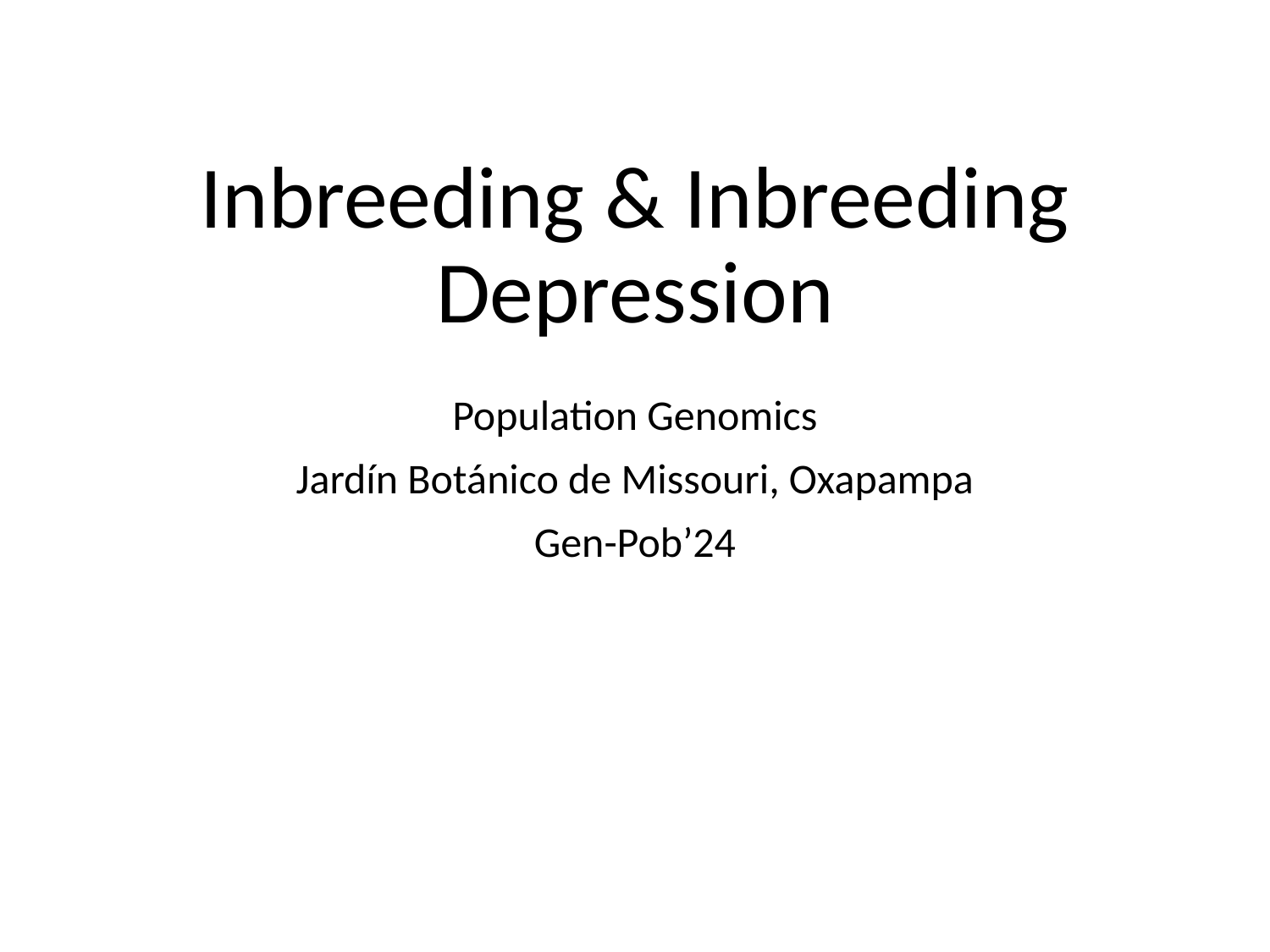

# Inbreeding & Inbreeding Depression
Population Genomics
Jardín Botánico de Missouri, Oxapampa
Gen-Pob’24